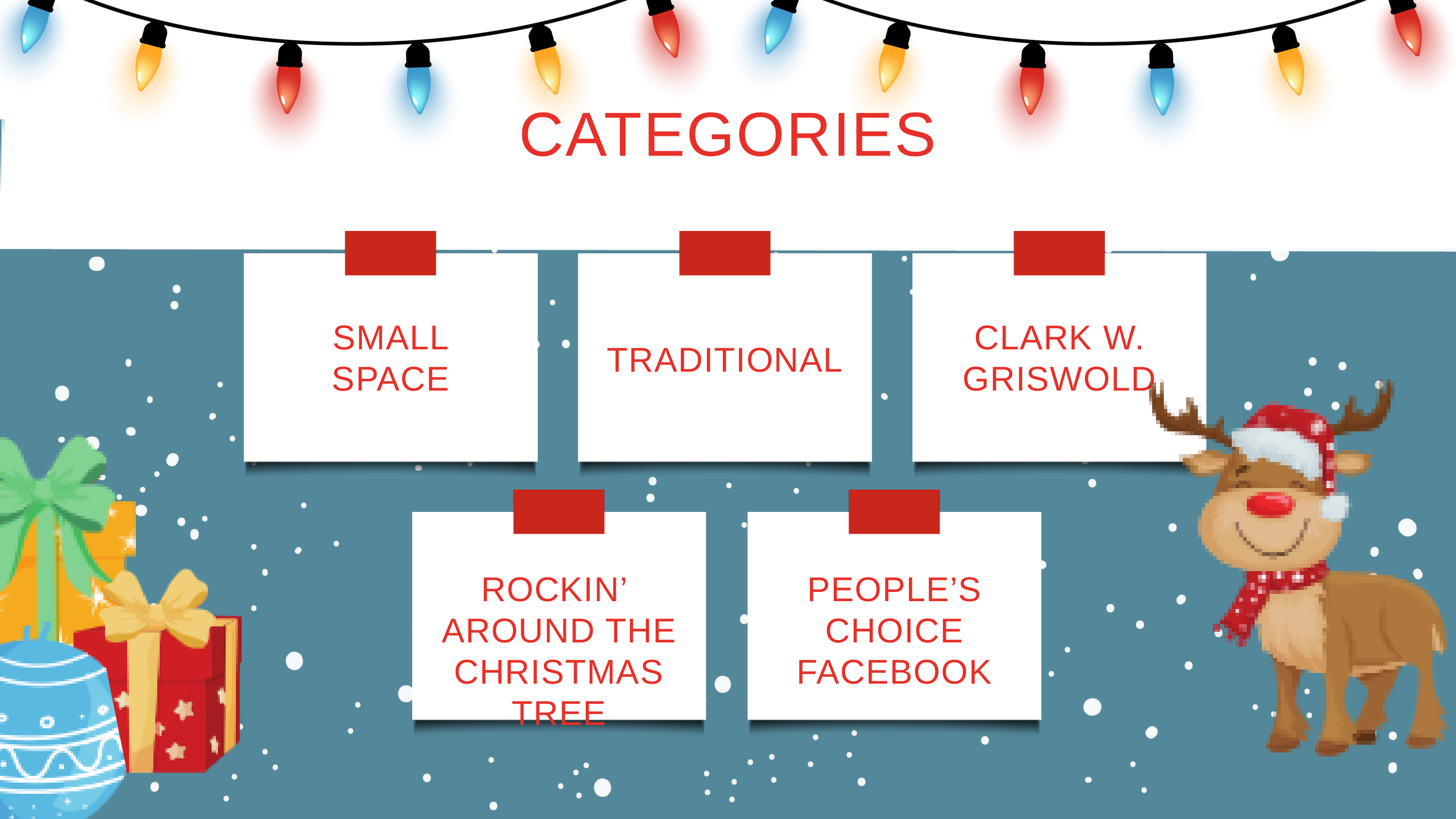

CATEGORIES

SMALL
SPACE
CLARK W.
GRISWOLD
TRADITIONAL

ROCKIN’
AROUND THE
CHRISTMAS TREE
PEOPLE’S
CHOICE
FACEBOOK